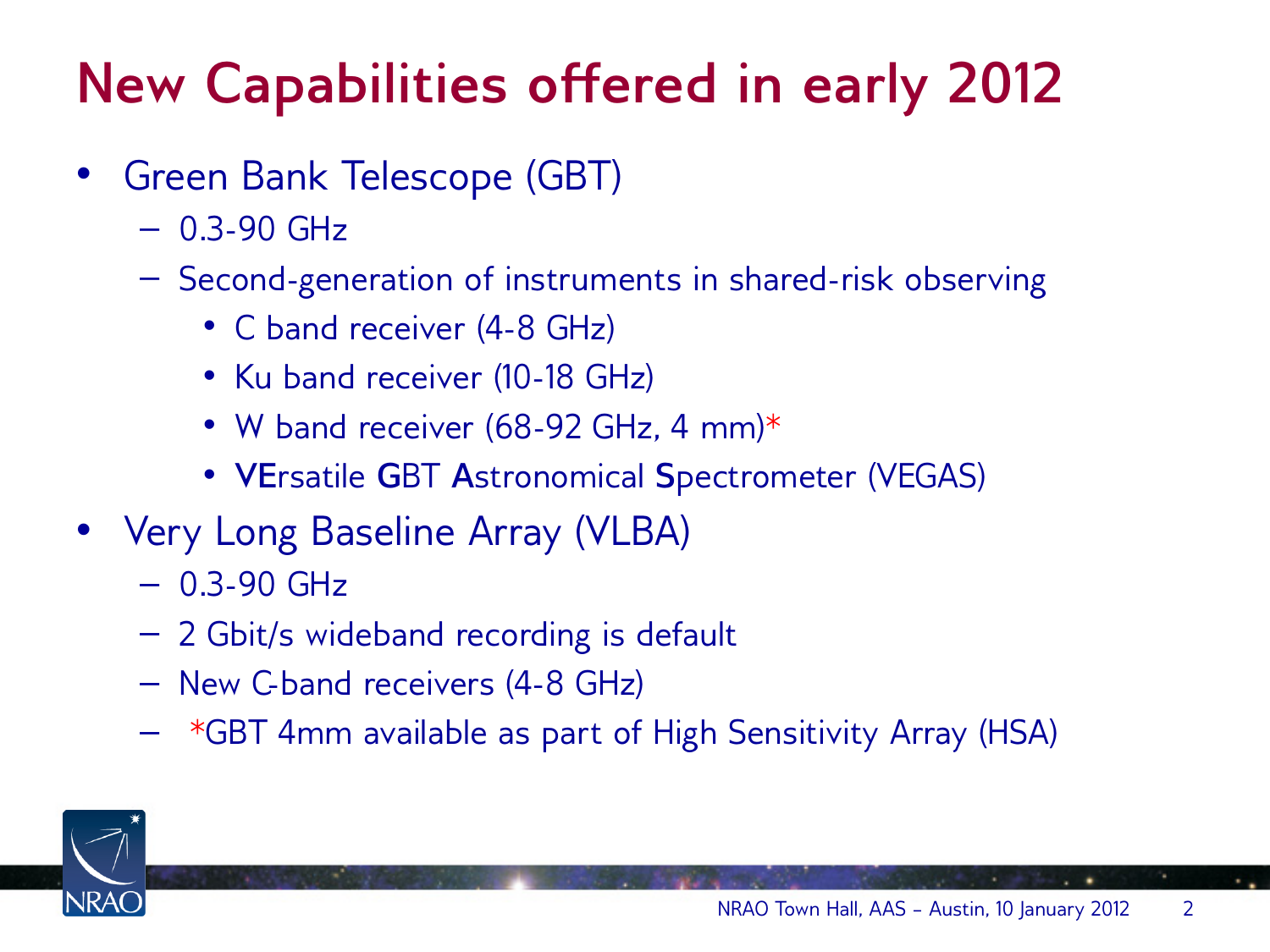

# New Capabilities offered in early 2012
Green Bank Telescope (GBT)
0.3-90 GHz
Second-generation of instruments in shared-risk observing
C band receiver (4-8 GHz)
Ku band receiver (10-18 GHz)
W band receiver (68-92 GHz, 4 mm)*
VErsatile GBT Astronomical Spectrometer (VEGAS)
Very Long Baseline Array (VLBA)
0.3-90 GHz
2 Gbit/s wideband recording is default
New C-band receivers (4-8 GHz)
 *GBT 4mm available as part of High Sensitivity Array (HSA)

NRAO Town Hall, AAS – Austin, 10 January 2012
2